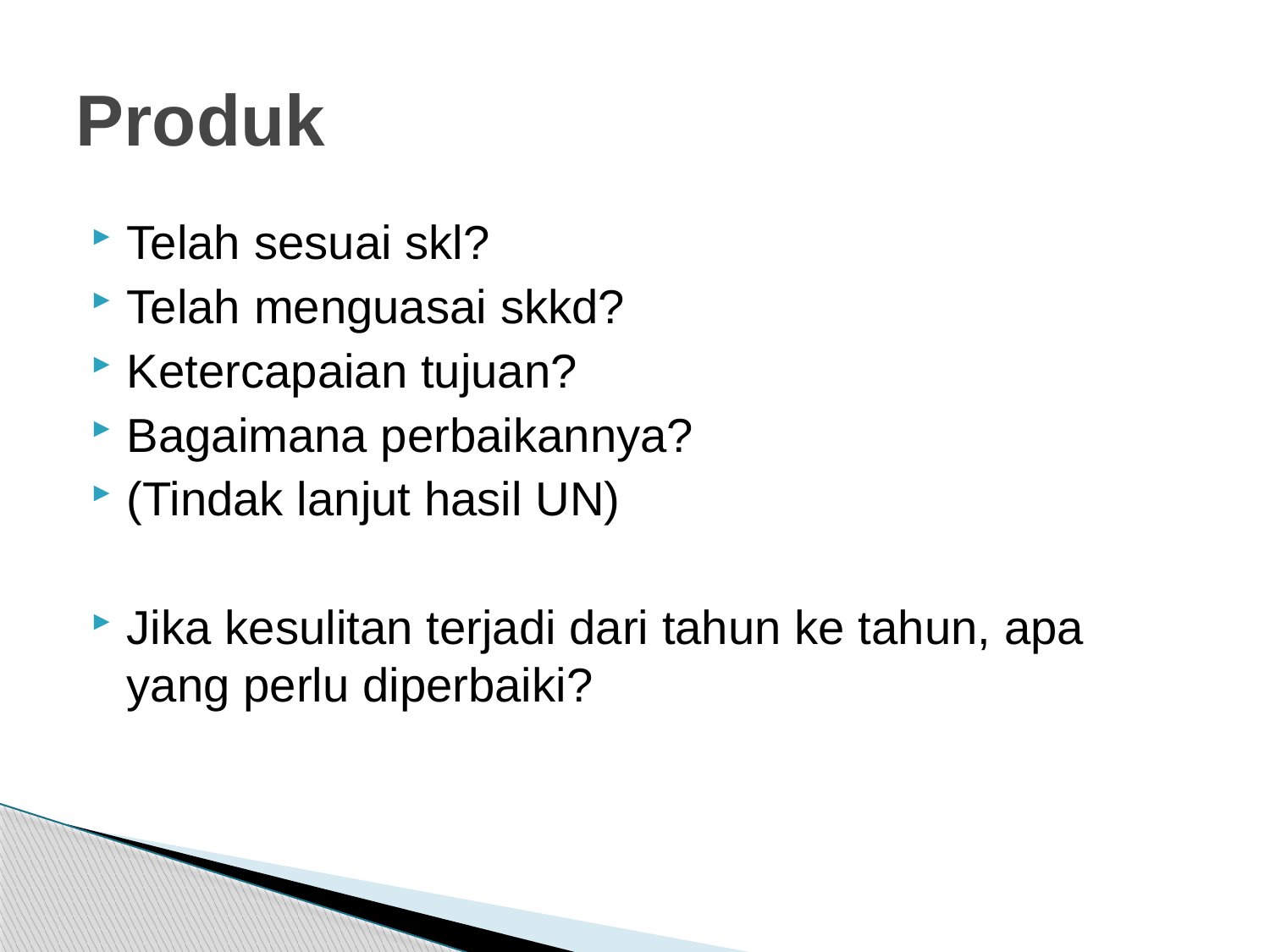

# Produk
Telah sesuai skl?
Telah menguasai skkd?
Ketercapaian tujuan?
Bagaimana perbaikannya?
(Tindak lanjut hasil UN)

Jika kesulitan terjadi dari tahun ke tahun, apa yang perlu diperbaiki?